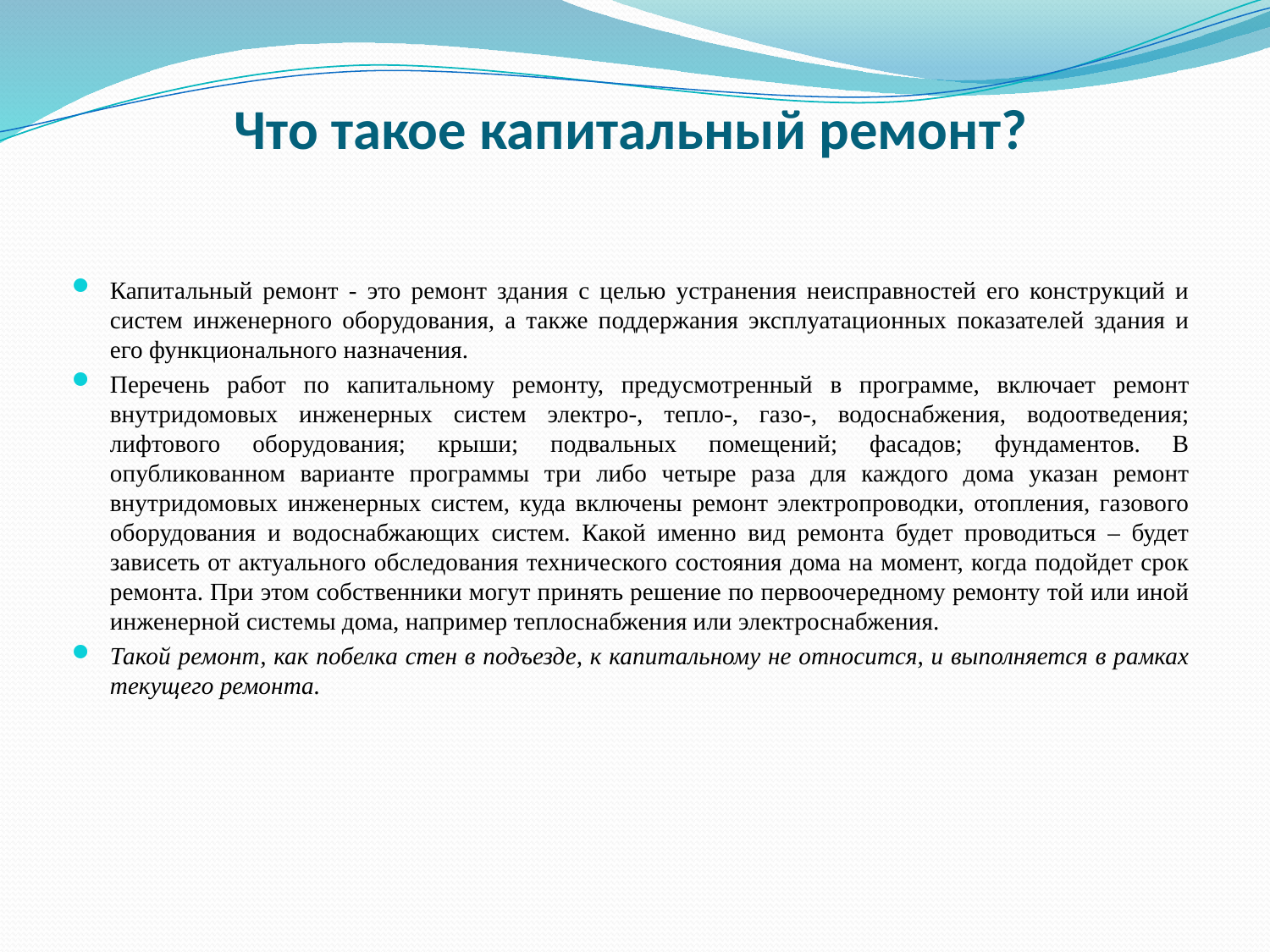

# Что такое капитальный ремонт?
Капитальный ремонт - это ремонт здания с целью устранения неисправностей его конструкций и систем инженерного оборудования, а также поддержания эксплуатационных показателей здания и его функционального назначения.
Перечень работ по капитальному ремонту, предусмотренный в программе, включает ремонт внутридомовых инженерных систем электро-, тепло-, газо-, водоснабжения, водоотведения; лифтового оборудования; крыши; подвальных помещений; фасадов; фундаментов. В опубликованном варианте программы три либо четыре раза для каждого дома указан ремонт внутридомовых инженерных систем, куда включены ремонт электропроводки, отопления, газового оборудования и водоснабжающих систем. Какой именно вид ремонта будет проводиться – будет зависеть от актуального обследования технического состояния дома на момент, когда подойдет срок ремонта. При этом собственники могут принять решение по первоочередному ремонту той или иной инженерной системы дома, например теплоснабжения или электроснабжения.
Такой ремонт, как побелка стен в подъезде, к капитальному не относится, и выполняется в рамках текущего ремонта.